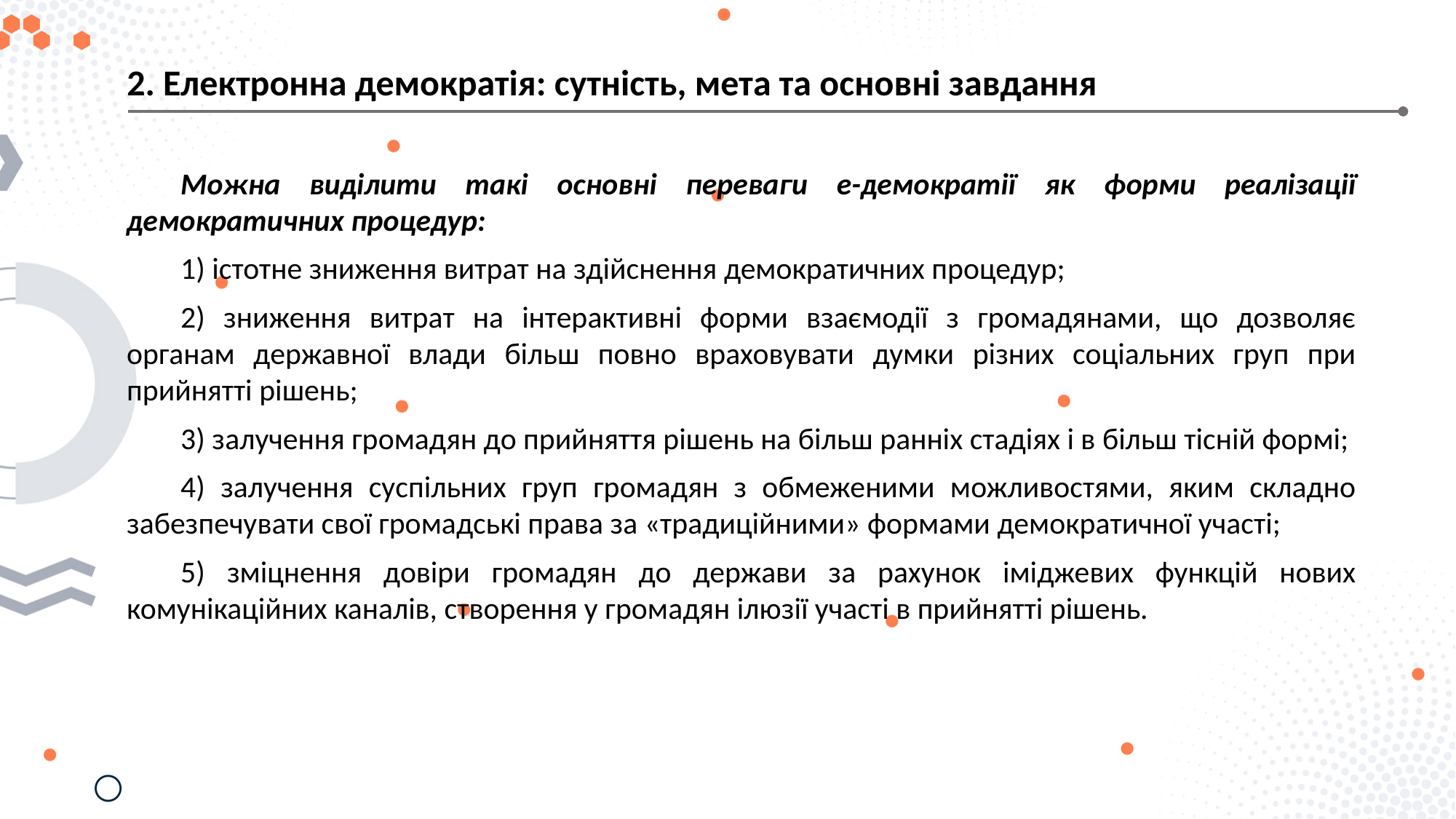

2. Електронна демократія: сутність, мета та основні завдання
Можна виділити такі основні переваги е-демократії як форми реалізації демократичних процедур:
1) істотне зниження витрат на здійснення демократичних процедур;
2) зниження витрат на інтерактивні форми взаємодії з громадянами, що дозволяє органам державної влади більш повно враховувати думки різних соціальних груп при прийнятті рішень;
3) залучення громадян до прийняття рішень на більш ранніх стадіях і в більш тісній формі;
4) залучення суспільних груп громадян з обмеженими можливостями, яким складно забезпечувати свої громадські права за «традиційними» формами демократичної участі;
5) зміцнення довіри громадян до держави за рахунок іміджевих функцій нових комунікаційних каналів, створення у громадян ілюзії участі в прийнятті рішень.